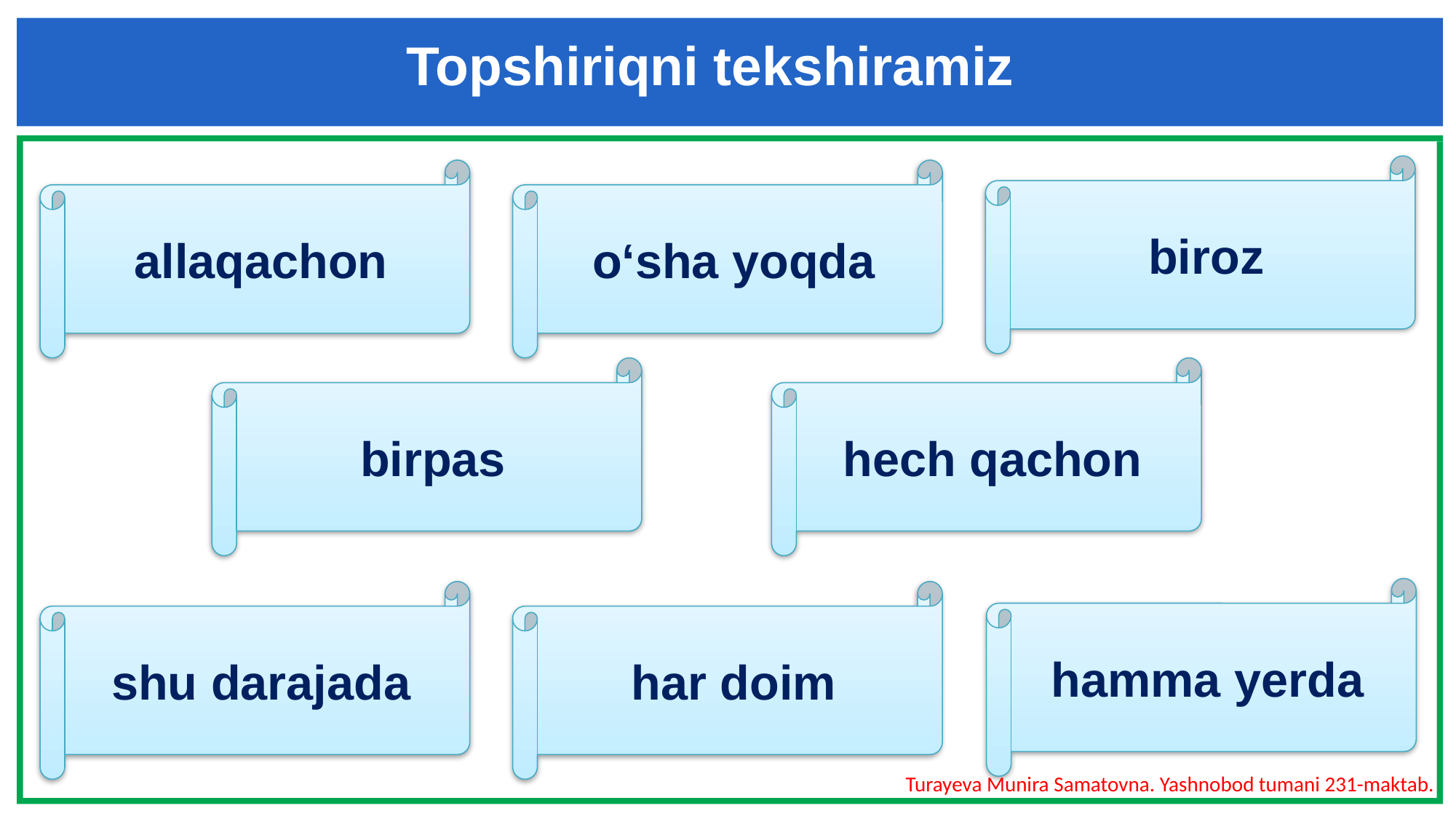

Topshiriqni tekshiramiz
biroz
allaqachon
o‘sha yoqda
birpas
hech qachon
hamma yerda
shu darajada
har doim
Turayeva Munira Samatovna. Yashnobod tumani 231-maktab.